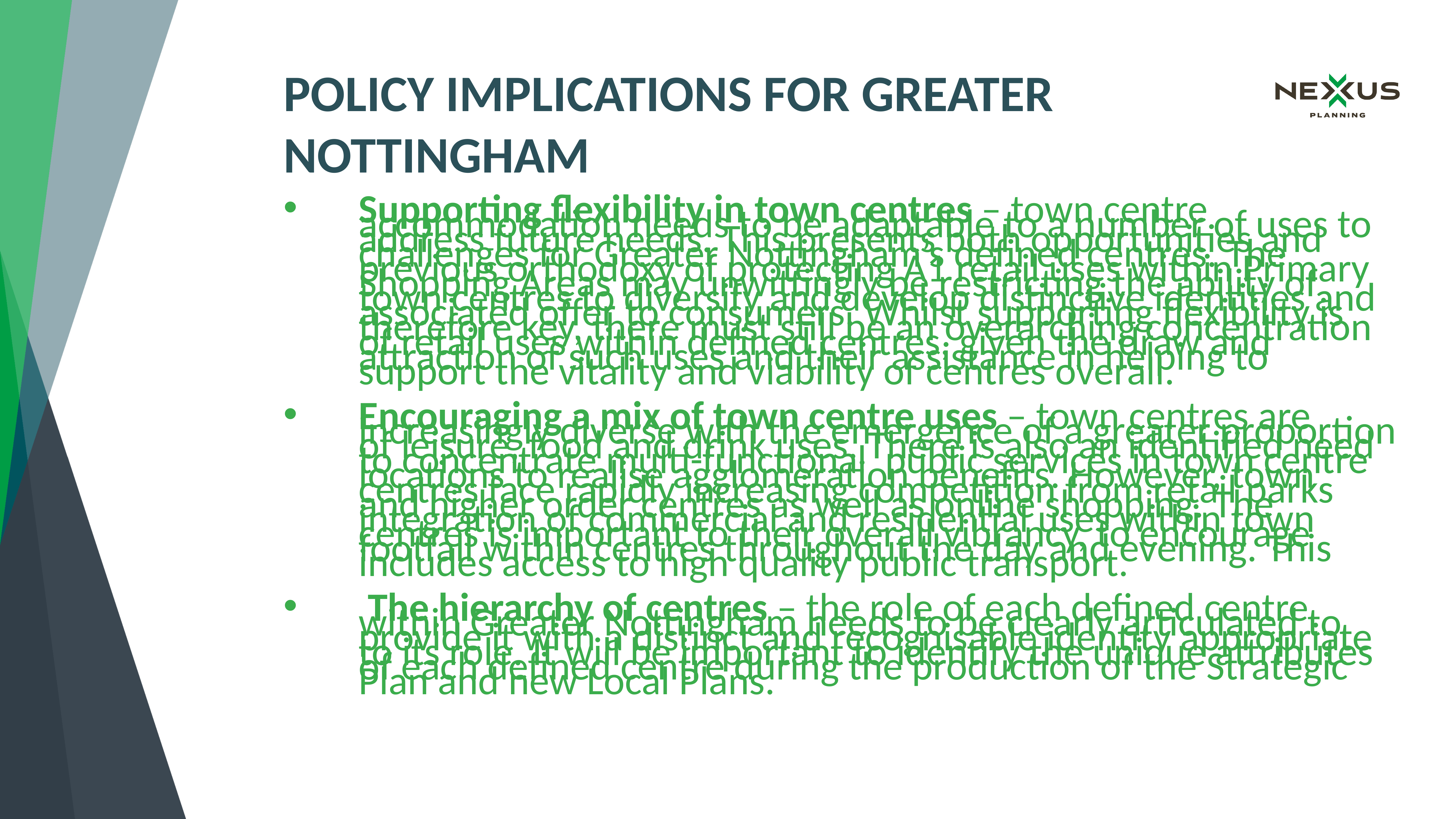

# Policy implications for greater nottingham
Supporting flexibility in town centres – town centre accommodation needs to be adaptable to a number of uses to address future needs. This presents both opportunities and challenges for Greater Nottingham’s defined centres. The previous orthodoxy of protecting A1 retail uses within Primary Shopping Areas may unwittingly be restricting the ability of town centres to diversify and develop distinctive identities and associated offer to consumers. Whilst supporting flexibility is therefore key, there must still be an overarching concentration of retail uses within defined centres, given the draw and attraction of such uses and their assistance in helping to support the vitality and viability of centres overall.

Encouraging a mix of town centre uses – town centres are increasingly diverse with the emergence of a greater proportion of leisure, food and drink uses. There is also an identified need to concentrate multi-functional  public services in town centre locations to realise agglomeration benefits. However, town centres face rapidly increasing competition from retail parks and higher order centres as well as online shopping. The integration of commercial and residential uses within town centres is important to their overall vibrancy, to encourage footfall within centres throughout the day and evening. This includes access to high quality public transport.

 The hierarchy of centres – the role of each defined centre within Greater Nottingham needs to be clearly articulated to provide it with a distinct and recognisable identity appropriate to its role. It will be important to identify the unique attributes of each defined centre during the production of the Strategic Plan and new Local Plans.